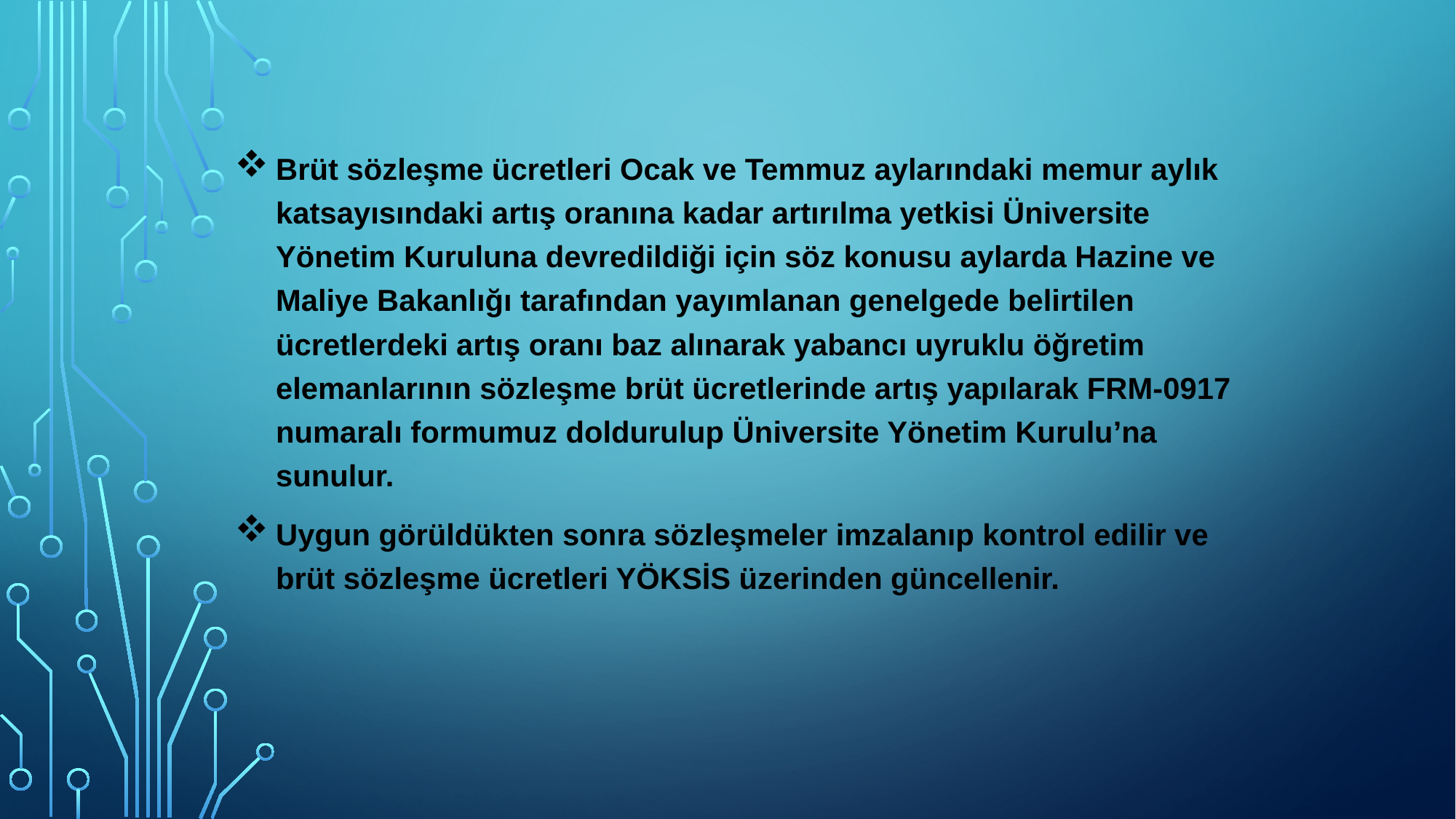

Brüt sözleşme ücretleri Ocak ve Temmuz aylarındaki memur aylık katsayısındaki artış oranına kadar artırılma yetkisi Üniversite Yönetim Kuruluna devredildiği için söz konusu aylarda Hazine ve Maliye Bakanlığı tarafından yayımlanan genelgede belirtilen ücretlerdeki artış oranı baz alınarak yabancı uyruklu öğretim elemanlarının sözleşme brüt ücretlerinde artış yapılarak FRM-0917 numaralı formumuz doldurulup Üniversite Yönetim Kurulu’na sunulur.
Uygun görüldükten sonra sözleşmeler imzalanıp kontrol edilir ve brüt sözleşme ücretleri YÖKSİS üzerinden güncellenir.